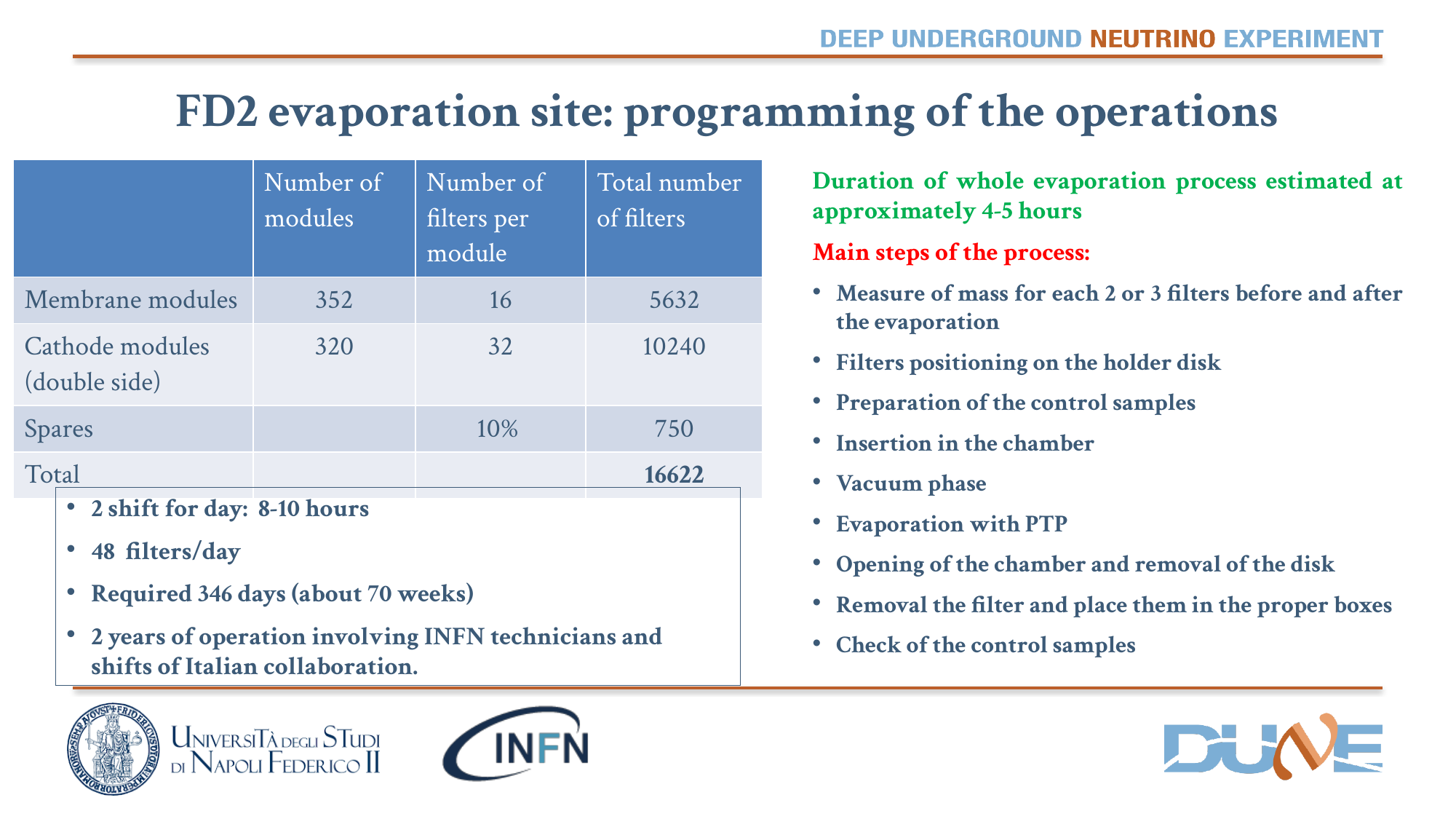

# FD2 evaporation site: programming of the operations
Duration of whole evaporation process estimated at approximately 4-5 hours
Main steps of the process:
Measure of mass for each 2 or 3 filters before and after the evaporation
Filters positioning on the holder disk
Preparation of the control samples
Insertion in the chamber
Vacuum phase
Evaporation with PTP
Opening of the chamber and removal of the disk
Removal the filter and place them in the proper boxes
Check of the control samples
|  | Number of modules | Number of filters per module | Total number of filters |
| --- | --- | --- | --- |
| Membrane modules | 352 | 16 | 5632 |
| Cathode modules (double side) | 320 | 32 | 10240 |
| Spares |  | 10% | 750 |
| Total |  |  | 16622 |
2 shift for day:  8-10 hours
48  filters/day
Required 346 days (about 70 weeks)
2 years of operation involving INFN technicians and shifts of Italian collaboration.